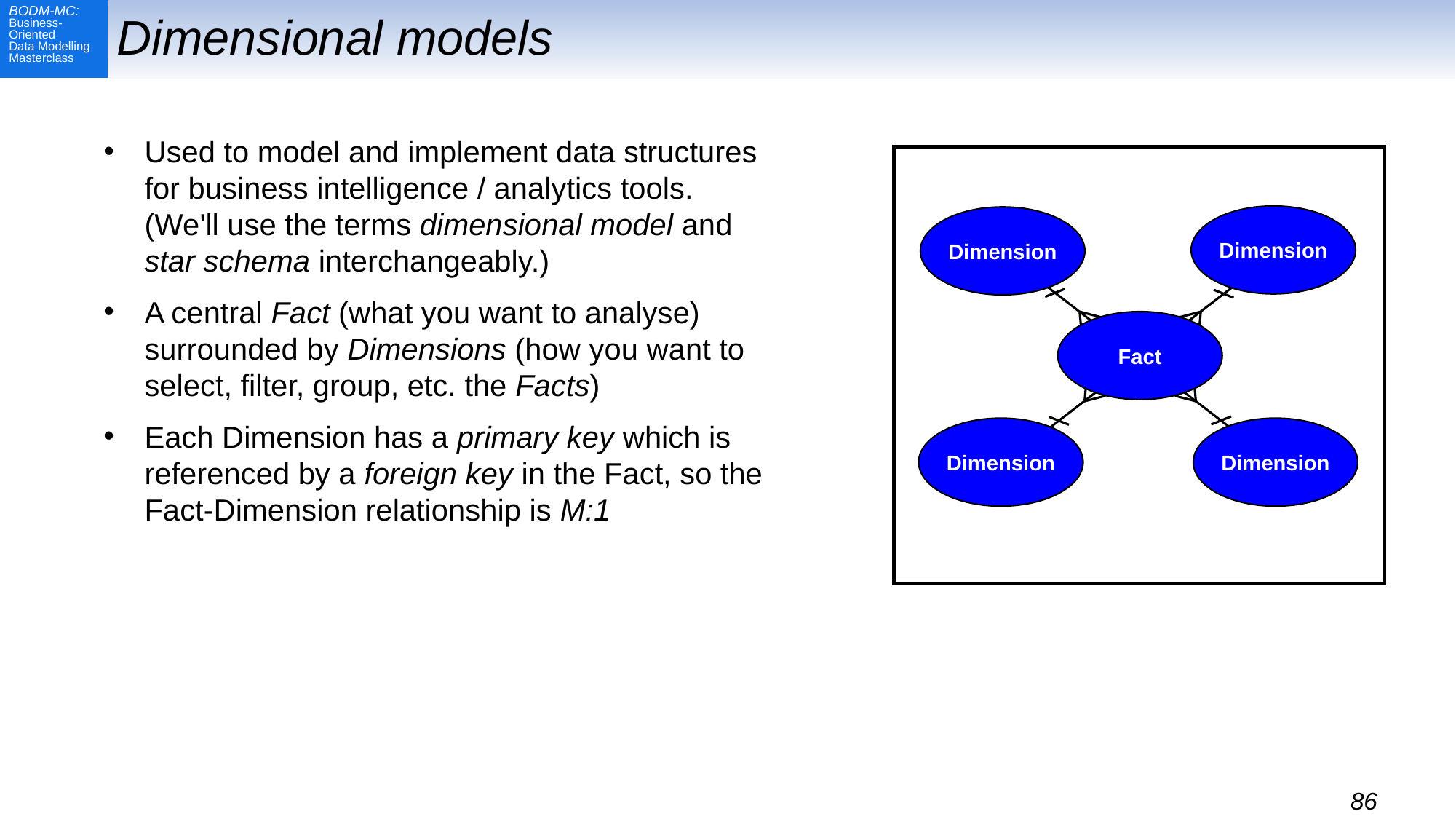

# Dimensional models
Used to model and implement data structures
for business intelligence / analytics tools.
(We'll use the terms dimensional model and
star schema interchangeably.)
A central Fact (what you want to analyse) surrounded by Dimensions (how you want to select, filter, group, etc. the Facts)
Each Dimension has a primary key which is referenced by a foreign key in the Fact, so the Fact-Dimension relationship is M:1

Dimension
Dimension

Fact
Dimension
Dimension